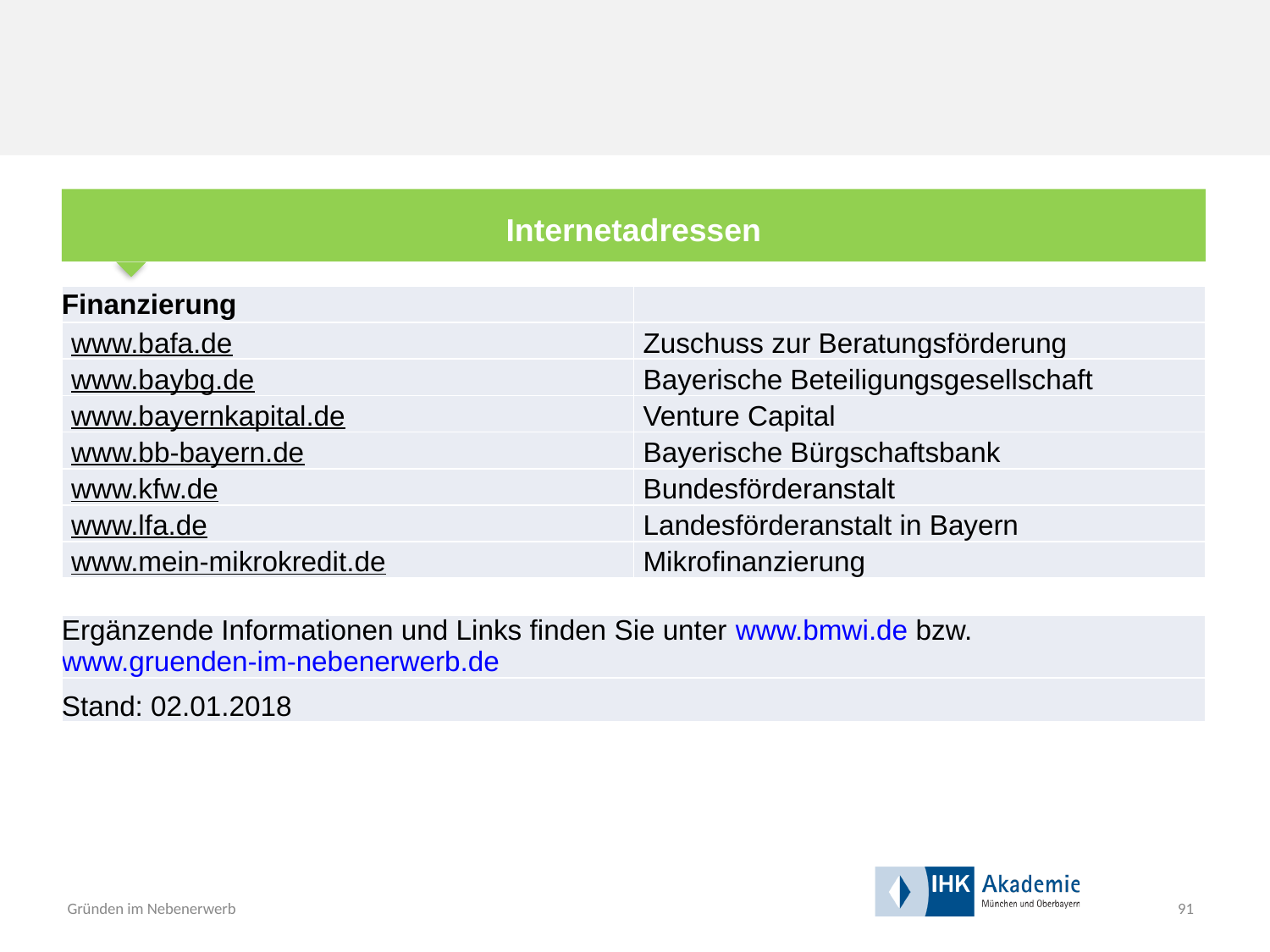

Internetadressen
| Finanzierung |  |
| --- | --- |
| www.bafa.de | Zuschuss zur Beratungsförderung |
| www.baybg.de | Bayerische Beteiligungsgesellschaft |
| www.bayernkapital.de | Venture Capital |
| www.bb-bayern.de | Bayerische Bürgschaftsbank |
| www.kfw.de | Bundesförderanstalt |
| www.lfa.de | Landesförderanstalt in Bayern |
| www.mein-mikrokredit.de | Mikrofinanzierung |
| Ergänzende Informationen und Links finden Sie unter www.bmwi.de bzw. www.gruenden-im-nebenerwerb.de |
| --- |
| Stand: 02.01.2018 |
91
Gründen im Nebenerwerb